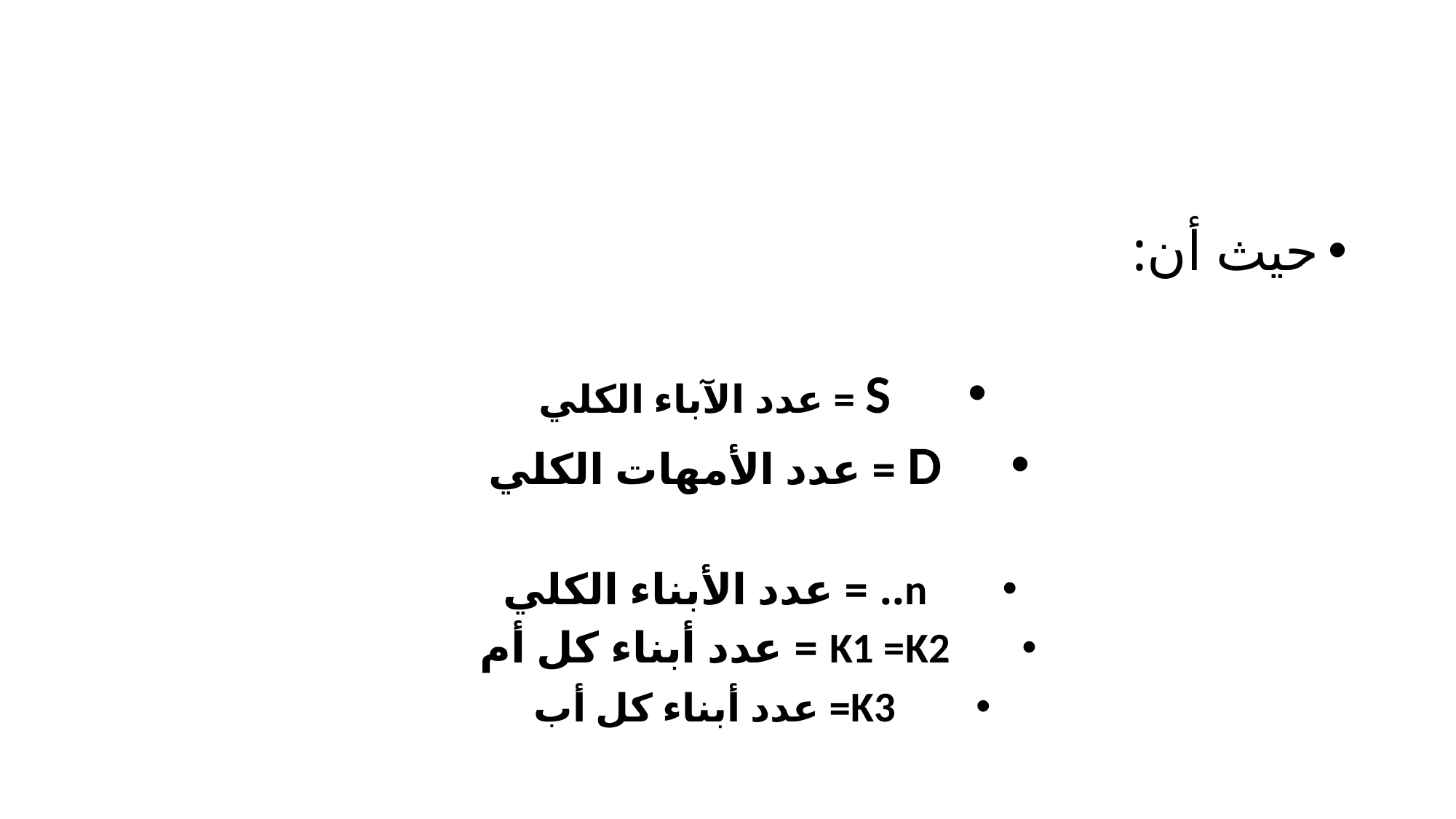

#
حيث أن:

S = عدد الآباء الكلي
D = عدد الأمهات الكلي

n.. = عدد الأبناء الكلي
K1 =K2 = عدد أبناء كل أم
K3= عدد أبناء كل أب